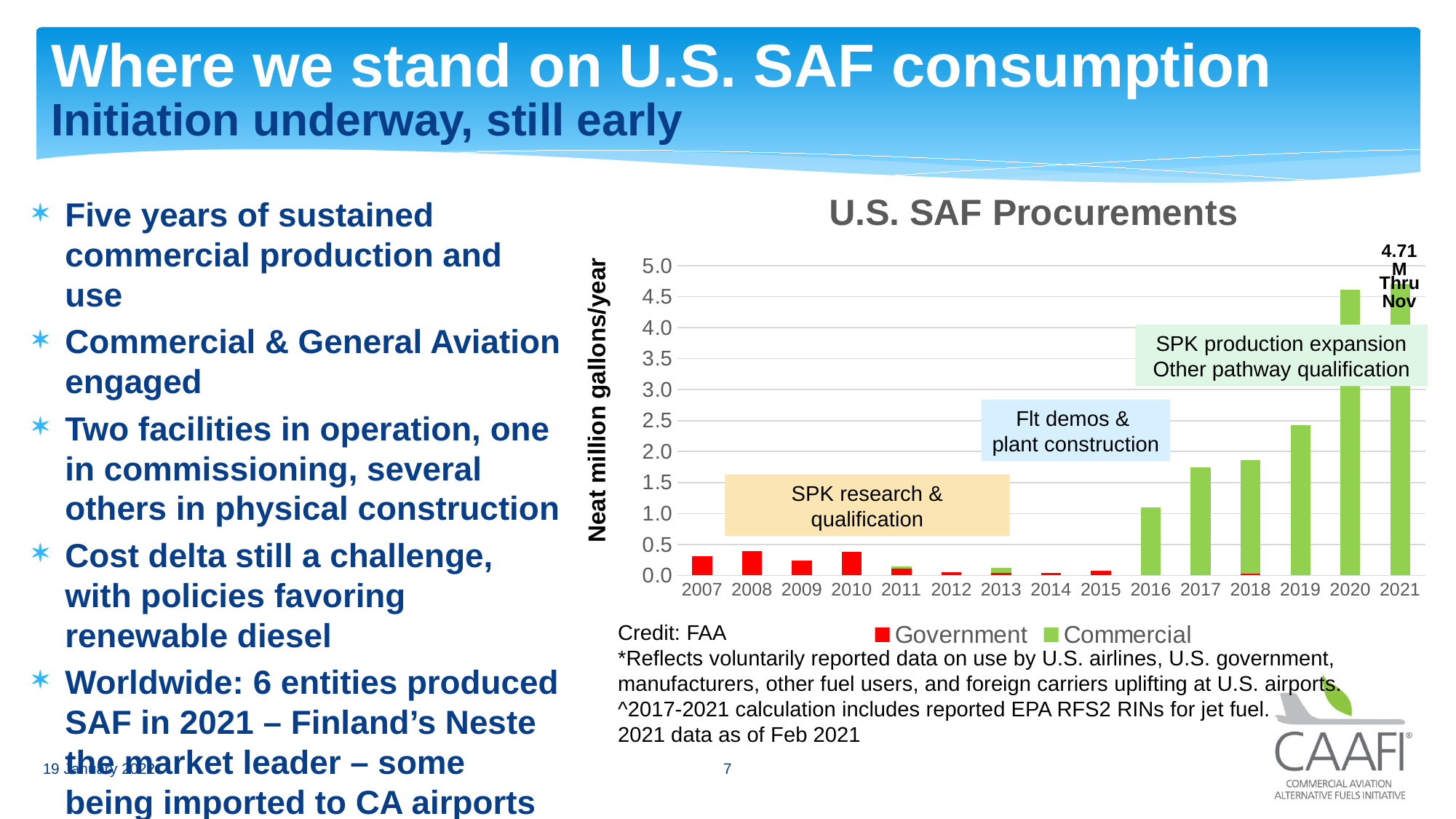

# Where we stand on U.S. SAF consumption Initiation underway, still early

### Chart: U.S. SAF Procurements

| Category | Government | Commercial |
|---|---|---|
| 2007 | 0.315 | None |
| 2008 | 0.395 | None |
| 2009 | 0.2415 | None |
| 2010 | 0.38495 | None |
| 2011 | 0.1155 | 0.0294 |
| 2012 | 0.0496 | None |
| 2013 | 0.0371 | 0.0801 |
| 2014 | 0.036131 | None |
| 2015 | 0.074919 | None |
| 2016 | None | 1.101849 |
| 2017 | None | 1.741017 |
| 2018 | 0.03289 | 1.828178 |
| 2019 | None | 2.425048 |
| 2020 | None | 4.608379 |
| 2021 | None | 4.711968 |
Five years of sustained commercial production and use
Commercial & General Aviation engaged
Two facilities in operation, one in commissioning, several others in physical construction
Cost delta still a challenge, with policies favoring renewable diesel
Worldwide: 6 entities produced SAF in 2021 – Finland’s Neste the market leader – some being imported to CA airports
4.71 M
Thru Nov
SPK production expansion
Other pathway qualification
Neat million gallons/year
Flt demos &
plant construction
SPK research & qualification
Credit: FAA
*Reflects voluntarily reported data on use by U.S. airlines, U.S. government, manufacturers, other fuel users, and foreign carriers uplifting at U.S. airports.
^2017-2021 calculation includes reported EPA RFS2 RINs for jet fuel.
2021 data as of Feb 2021
7
19 January 2022
7